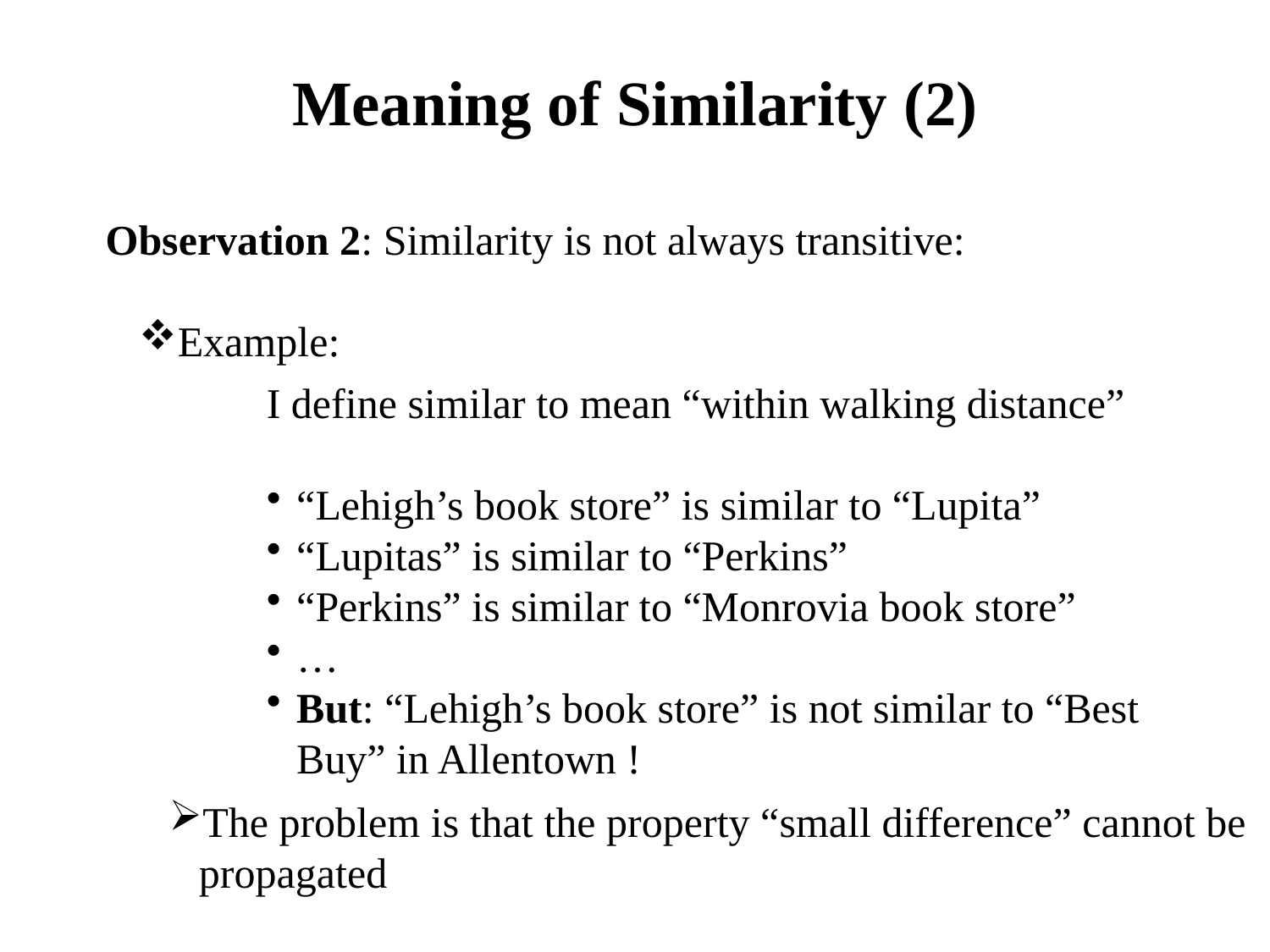

# Meaning of Similarity (2)
Observation 2: Similarity is not always transitive:

Example:
I define similar to mean “within walking distance”

“Lehigh’s book store” is similar to “Lupita”
“Lupitas” is similar to “Perkins”
“Perkins” is similar to “Monrovia book store”
…
But: “Lehigh’s book store” is not similar to “Best Buy” in Allentown !
The problem is that the property “small difference” cannot be propagated